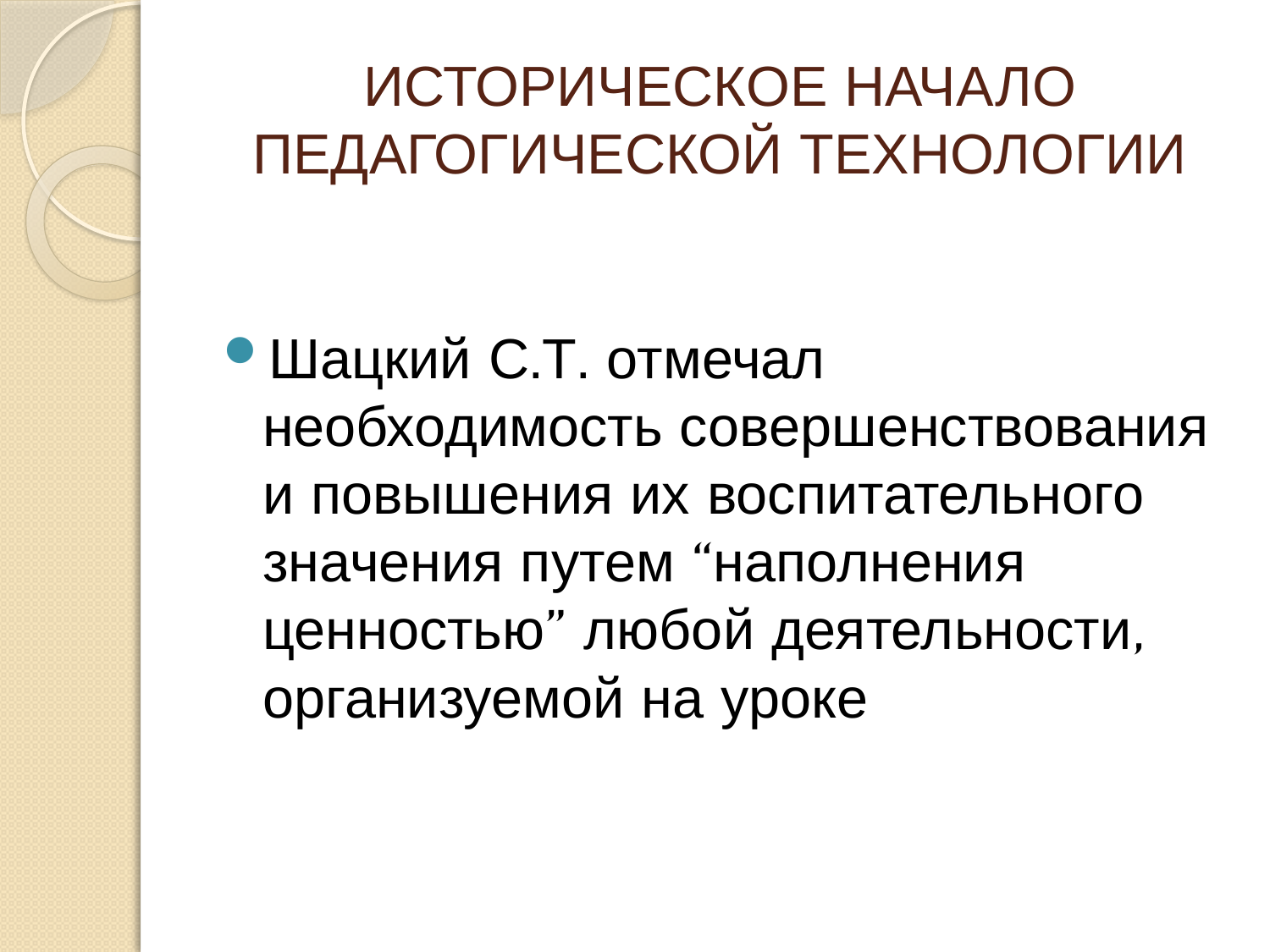

# ИСТОРИЧЕСКОЕ НАЧАЛО ПЕДАГОГИЧЕСКОЙ ТЕХНОЛОГИИ
Шацкий С.Т. отмечал необходимость совершенствования и повышения их воспитательного значения путем “наполнения ценностью” любой деятельности, организуемой на уроке